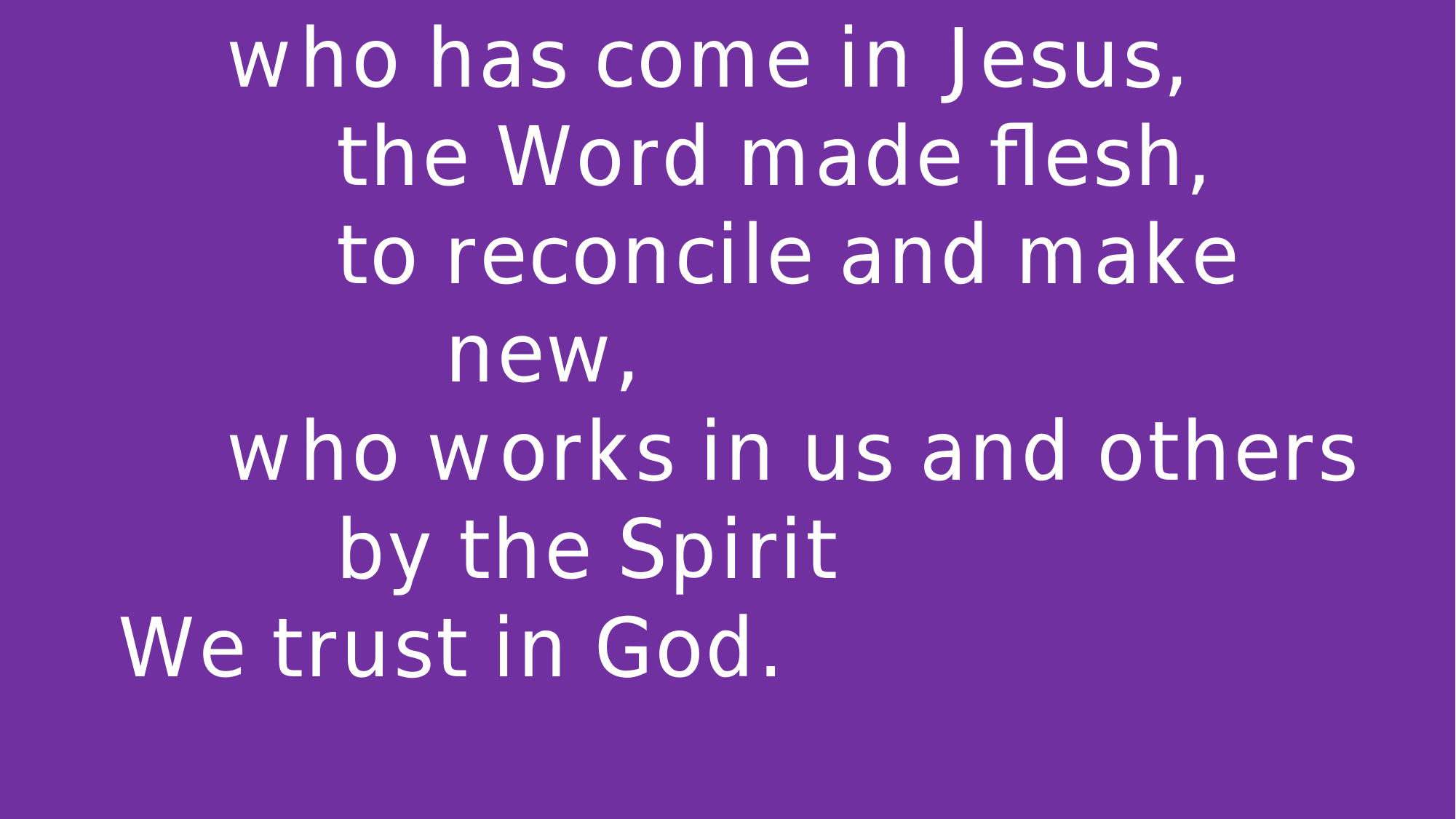

who has come in Jesus,
			the Word made flesh,
			to reconcile and make 						new,
		who works in us and others
			by the Spirit
	We trust in God.